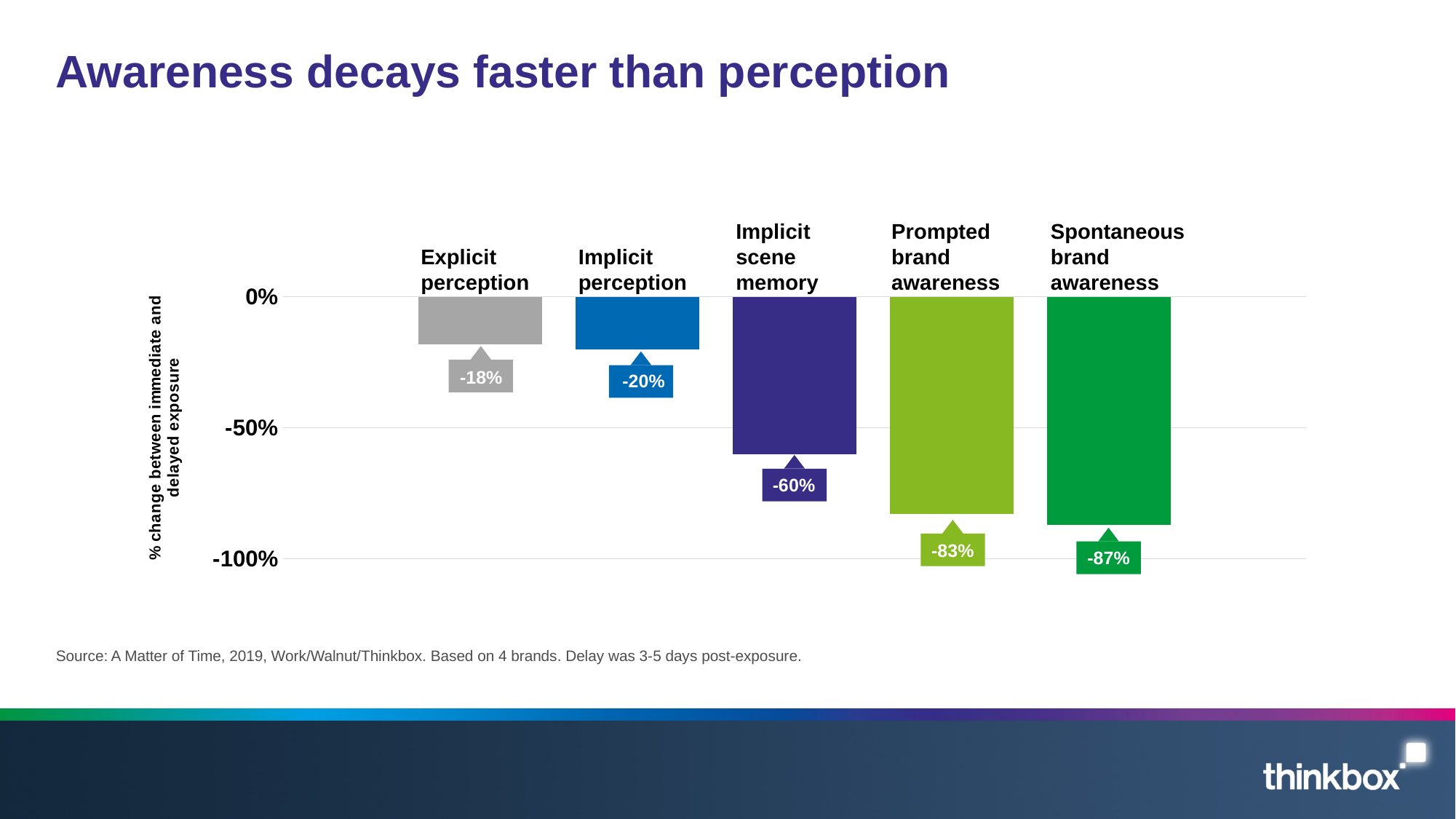

# Awareness decays faster than perception

Explicit perception

Implicit perception
Implicit scene memory
Prompted brand awareness
Spontaneous brand awareness

### Chart

| Category | Explicit perception | Implicit perception | Implicit scene memory | Prompted brand awareness | Spontaneous brand awareness |
|---|---|---|---|---|---|
| Decay after delay | -0.18 | -0.2 | -0.6 | -0.83 | -0.87 |

-18%
-20%

-60%

-83%
-87%
Source: A Matter of Time, 2019, Work/Walnut/Thinkbox. Based on 4 brands. Delay was 3-5 days post-exposure.